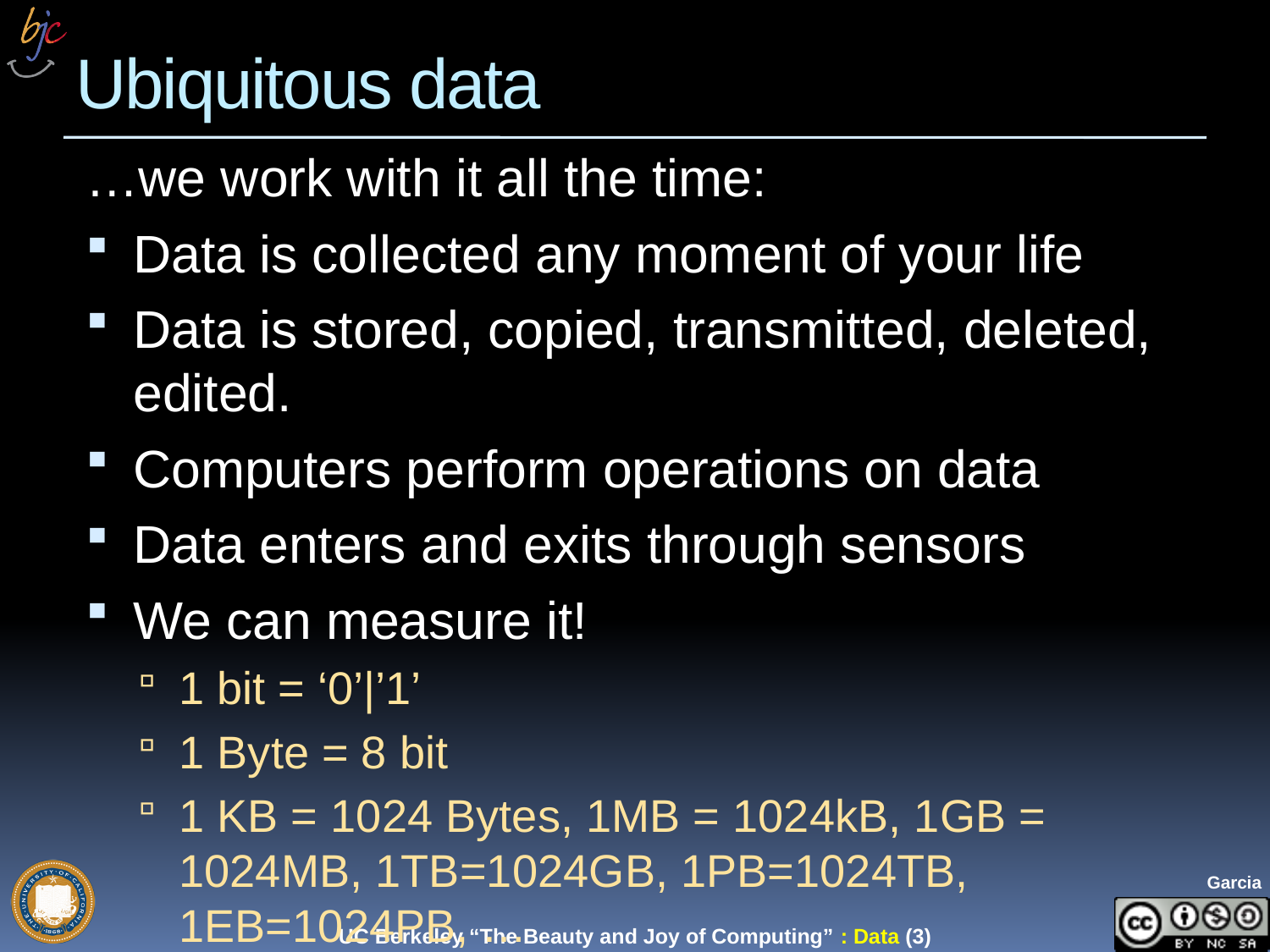

# Ubiquitous data
…we work with it all the time:
Data is collected any moment of your life
Data is stored, copied, transmitted, deleted, edited.
Computers perform operations on data
Data enters and exits through sensors
We can measure it!
1 bit = ‘0’|’1’
1 Byte = 8 bit
1 KB = 1024 Bytes, 1MB = 1024kB, 1GB = 1024MB, 1TB=1024GB, 1PB=1024TB, 1EB=1024PB, …